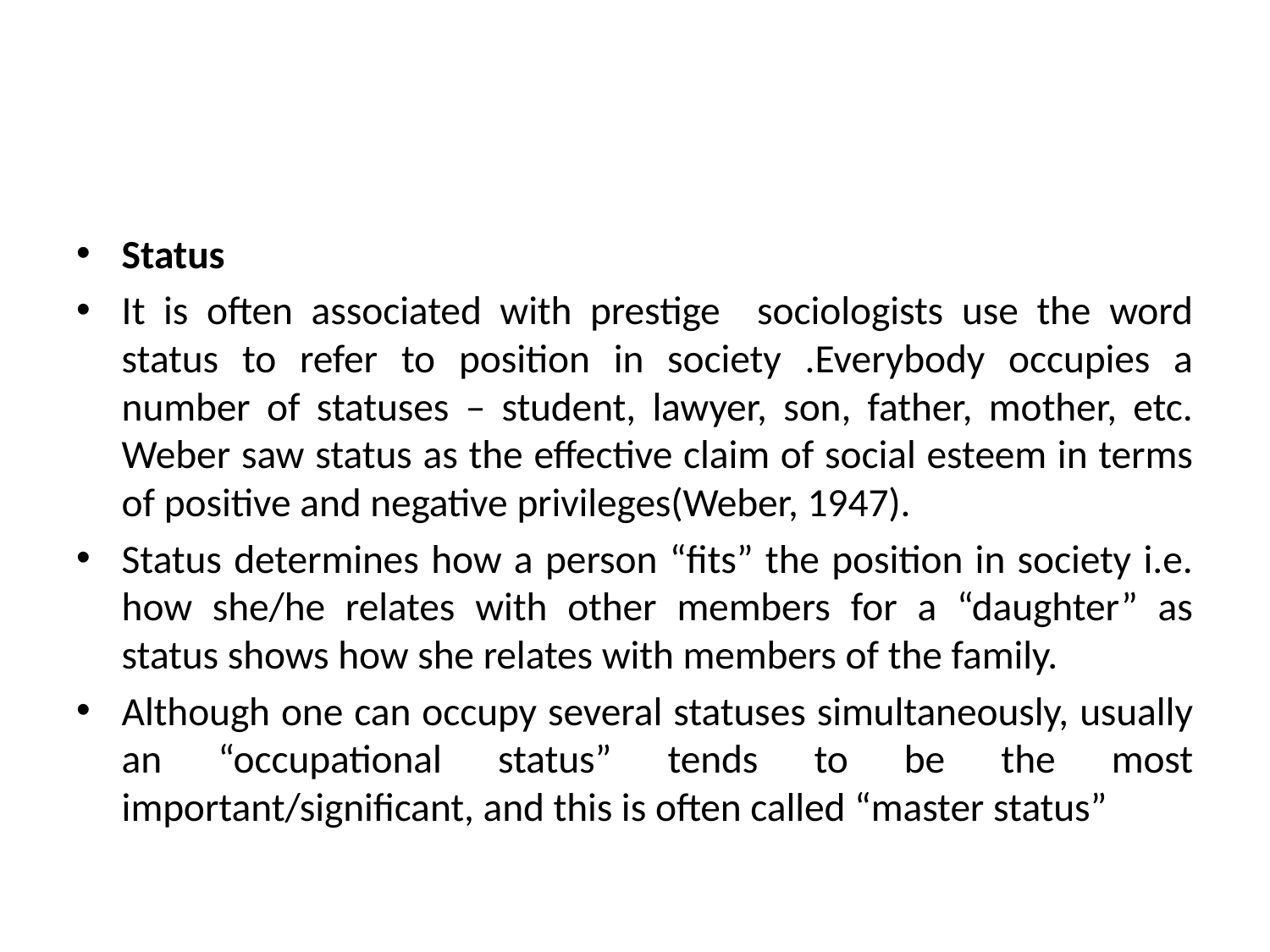

#
Status
It is often associated with prestige  sociologists use the word status to refer to position in society .Everybody occupies a number of statuses – student, lawyer, son, father, mother, etc. Weber saw status as the effective claim of social esteem in terms of positive and negative privileges(Weber, 1947).
Status determines how a person “fits” the position in society i.e. how she/he relates with other members for a “daughter” as status shows how she relates with members of the family.
Although one can occupy several statuses simultaneously, usually an “occupational status” tends to be the most important/significant, and this is often called “master status”